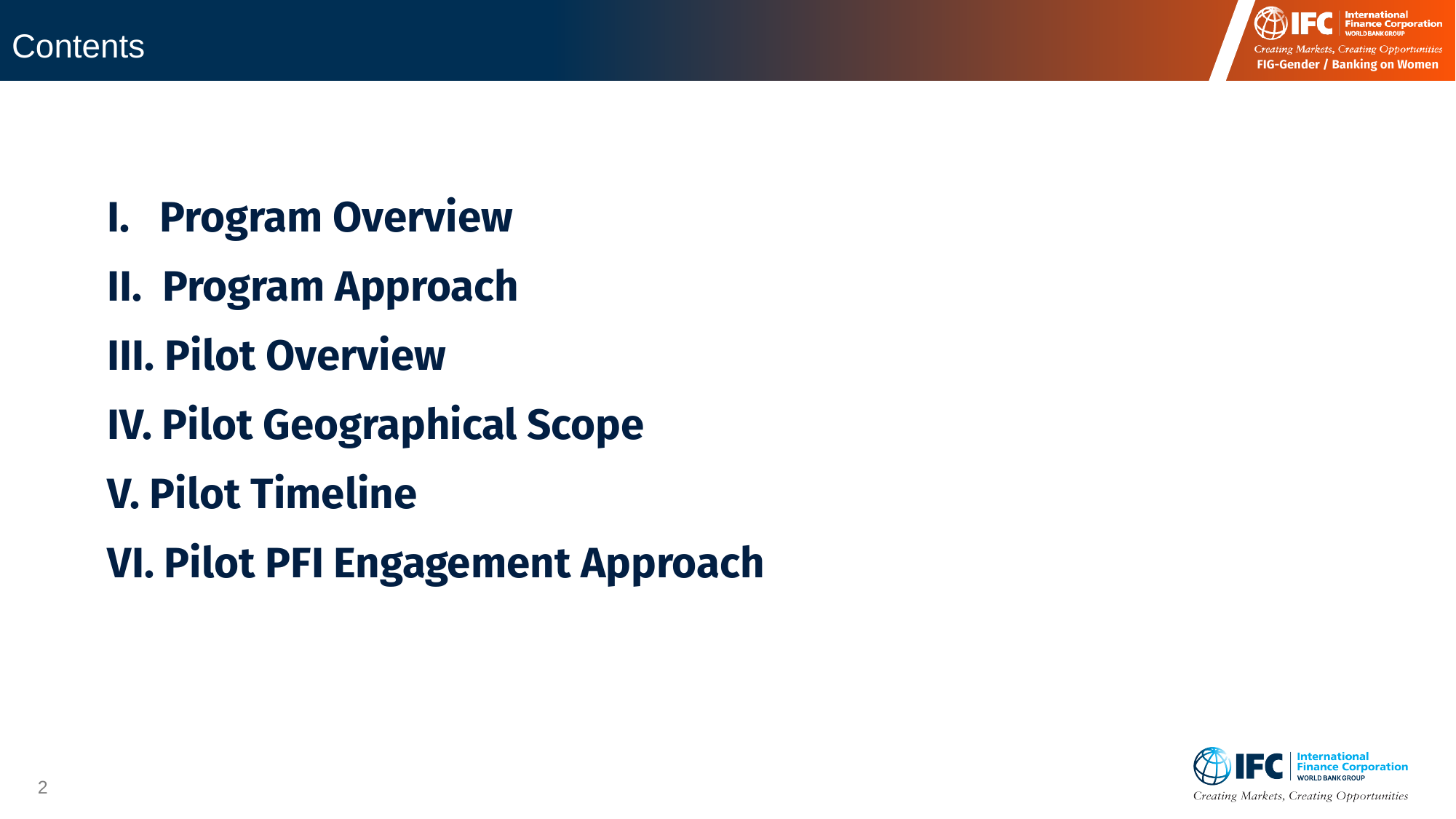

# Contents

I.   Program Overview
II.  Program Approach
III. Pilot Overview
IV. Pilot Geographical Scope
V. Pilot Timeline
VI. Pilot PFI Engagement Approach

2